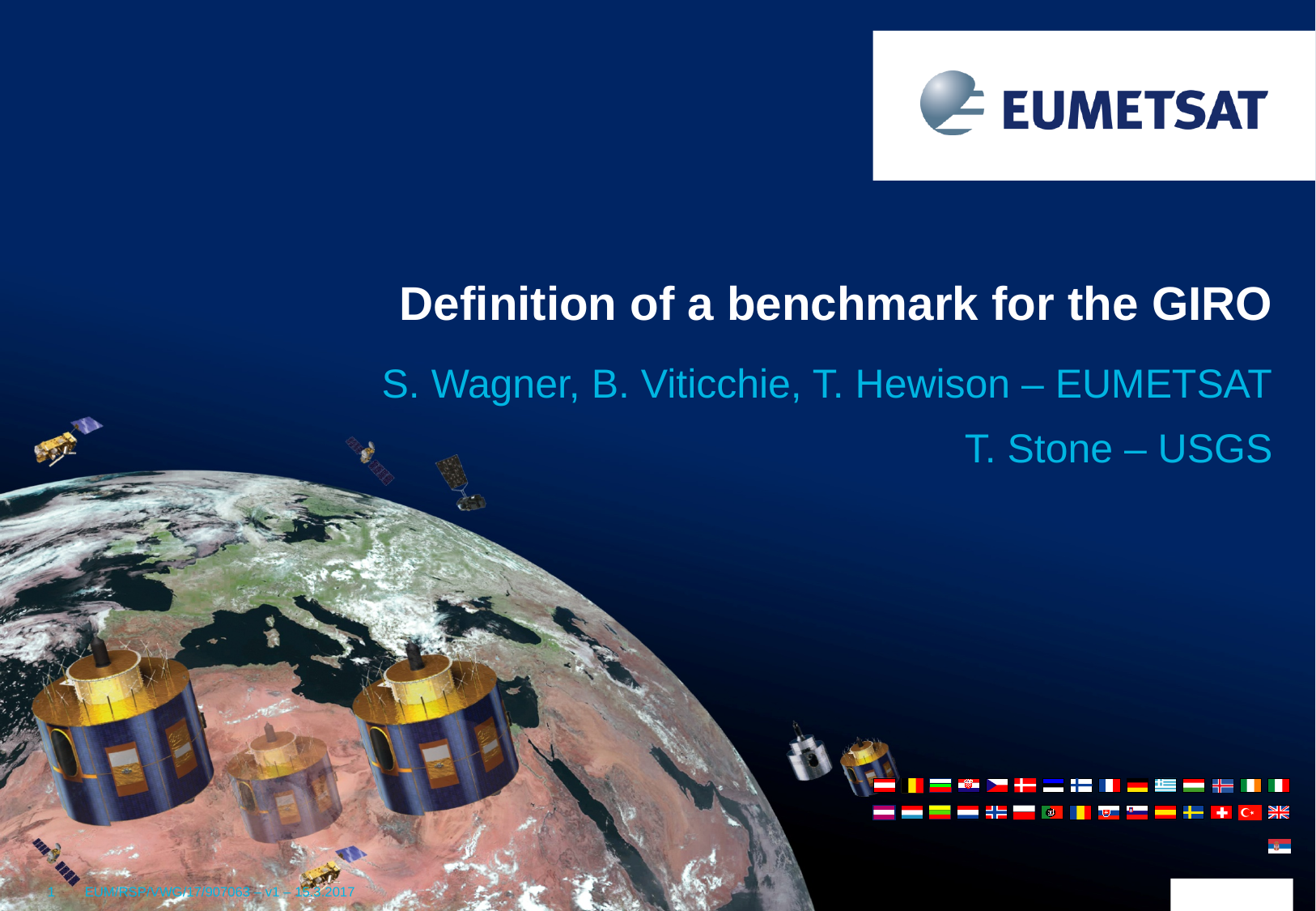

Definition of a benchmark for the GIRO
S. Wagner, B. Viticchie, T. Hewison – EUMETSAT
T. Stone – USGS